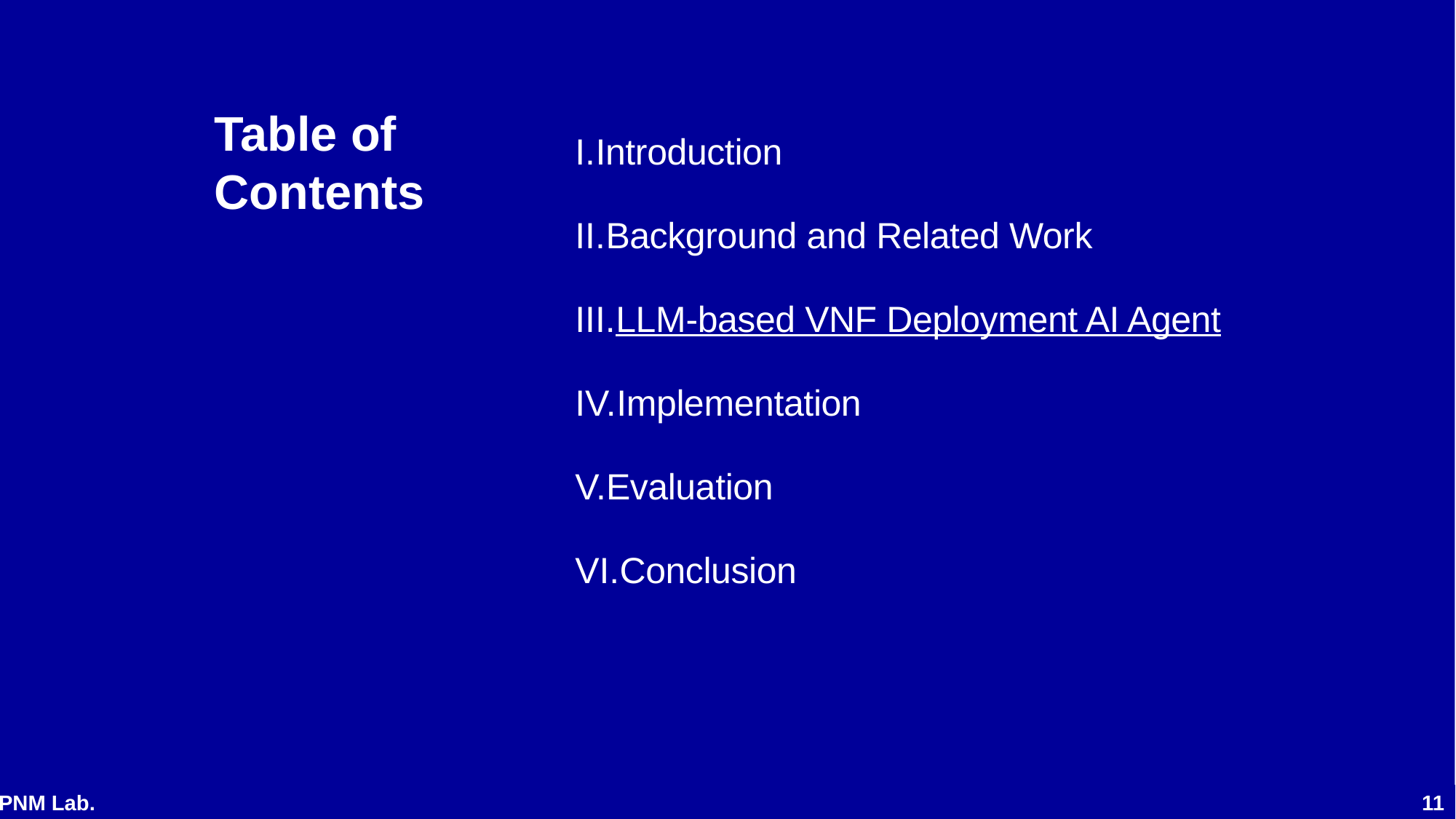

# Table of Contents
Introduction
Background and Related Work
LLM-based VNF Deployment AI Agent
Implementation
Evaluation
Conclusion